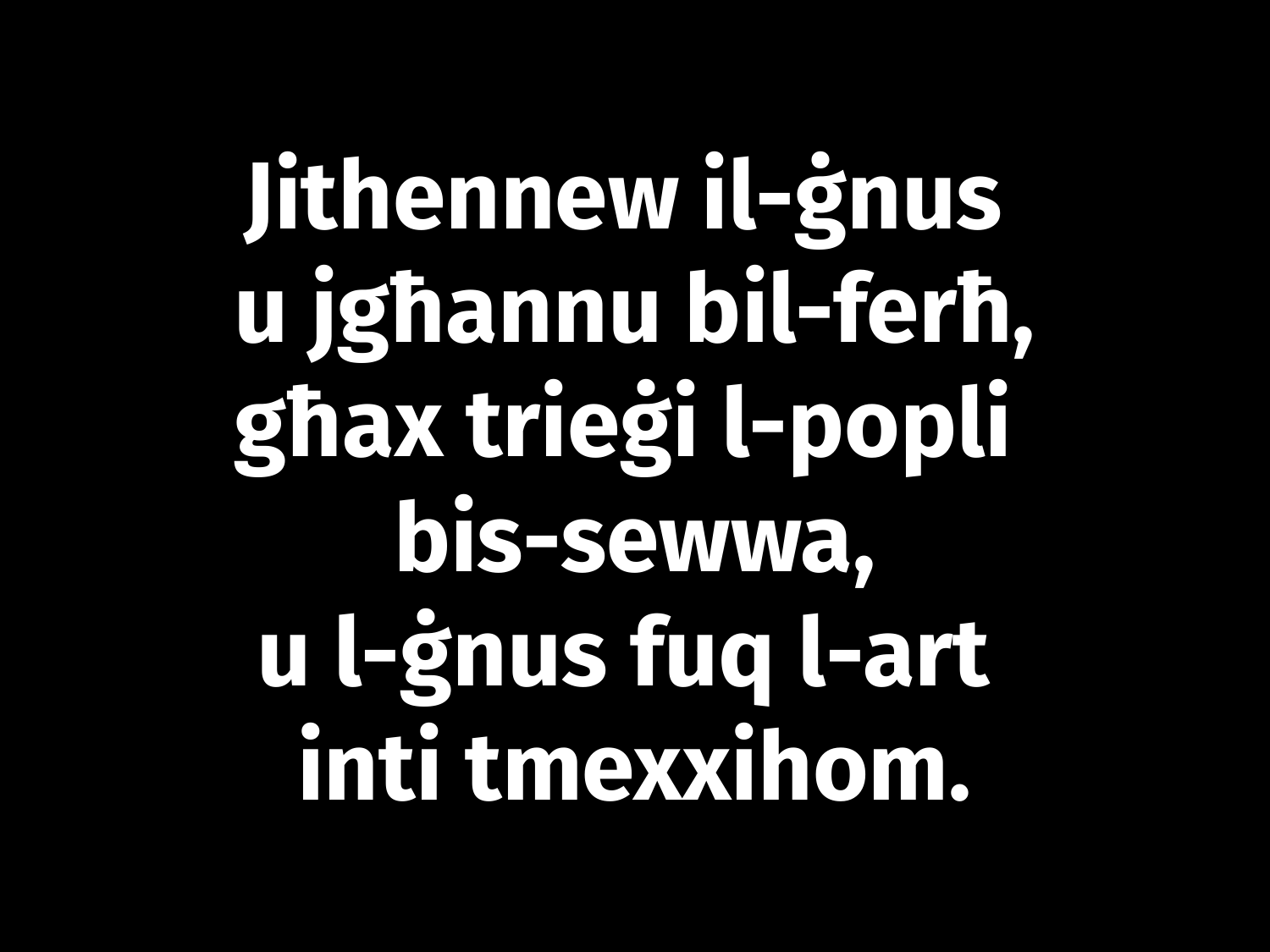

# Jithennew il-ġnus u jgħannu bil-ferħ, għax trieġi l-popli bis-sewwa, u l-ġnus fuq l-art inti tmexxihom.